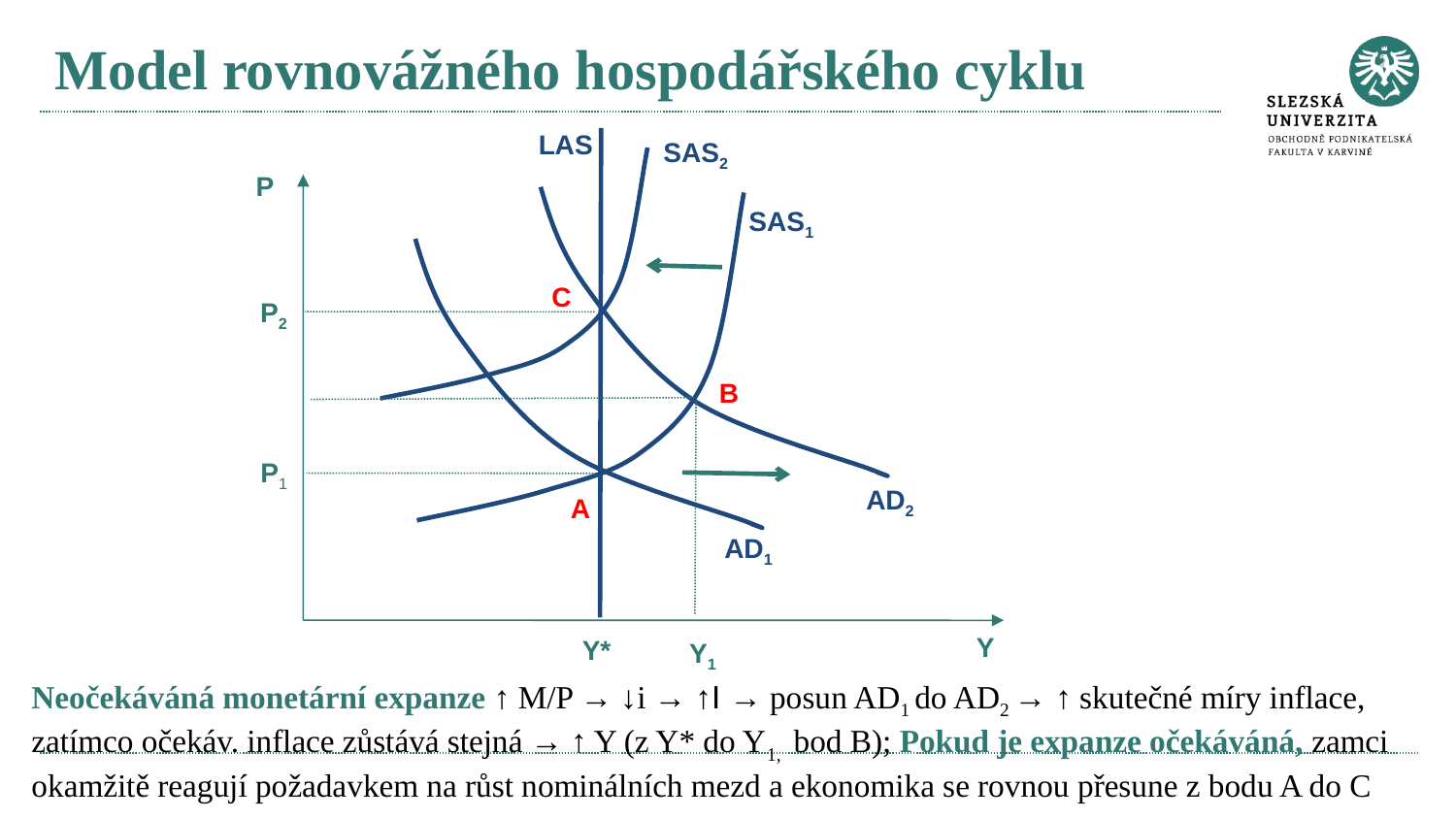

# Model rovnovážného hospodářského cyklu
LAS

SAS2

P

SAS1

C
P2
B
P1
AD2
A
AD1

Y
Y*
Y1
Neočekáváná monetární expanze ↑ M/P → ↓i → ↑I → posun AD1 do AD2 → ↑ skutečné míry inflace, zatímco očekáv. inflace zůstává stejná → ↑ Y (z Y* do Y1,  bod B); Pokud je expanze očekáváná, zamci  okamžitě reagují požadavkem na růst nominálních mezd a ekonomika se rovnou přesune z bodu A do C